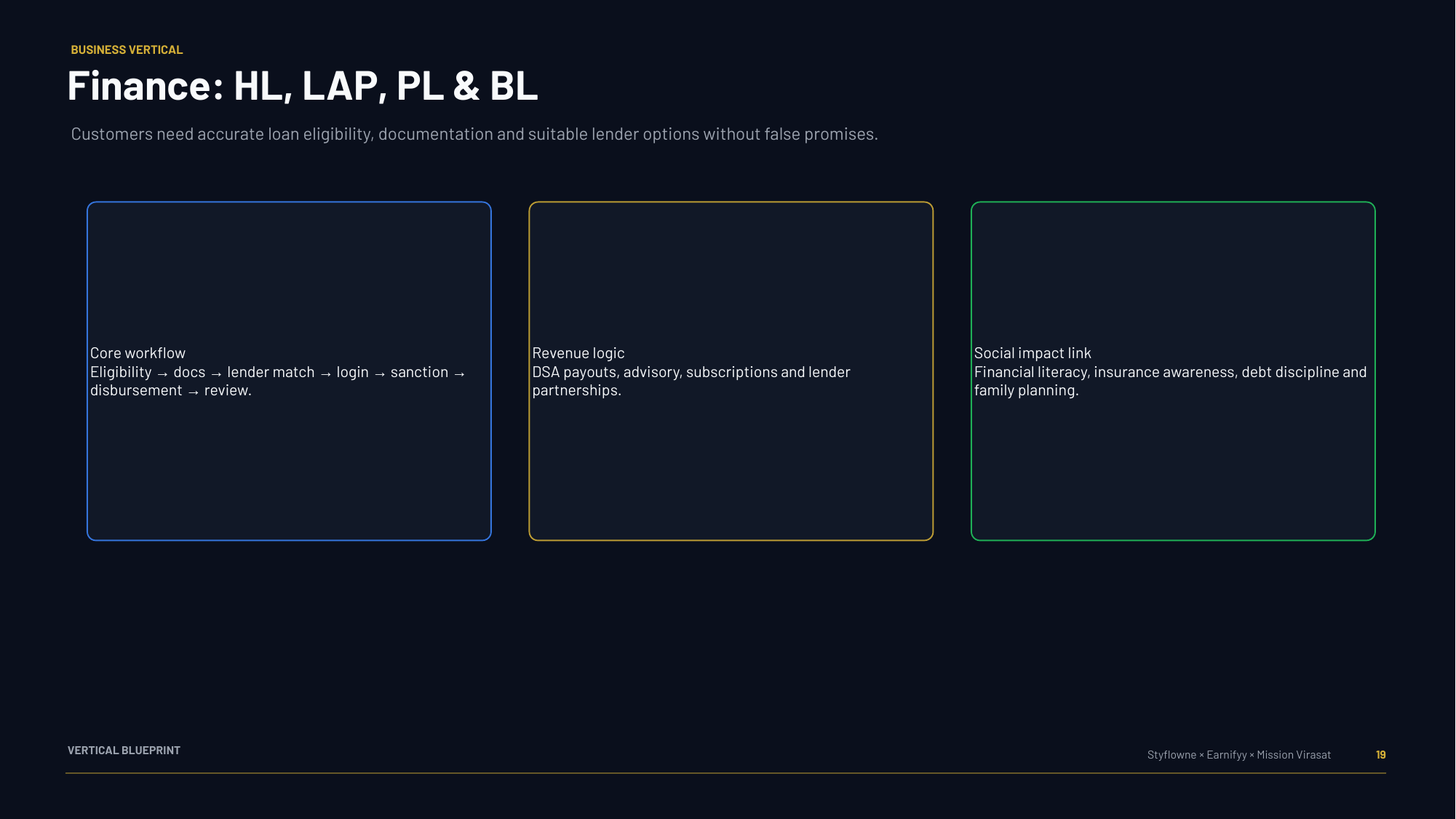

BUSINESS VERTICAL
Finance: HL, LAP, PL & BL
Customers need accurate loan eligibility, documentation and suitable lender options without false promises.
Core workflow
Eligibility → docs → lender match → login → sanction → disbursement → review.
Revenue logic
DSA payouts, advisory, subscriptions and lender partnerships.
Social impact link
Financial literacy, insurance awareness, debt discipline and family planning.
VERTICAL BLUEPRINT
Styflowne × Earnifyy × Mission Virasat
19